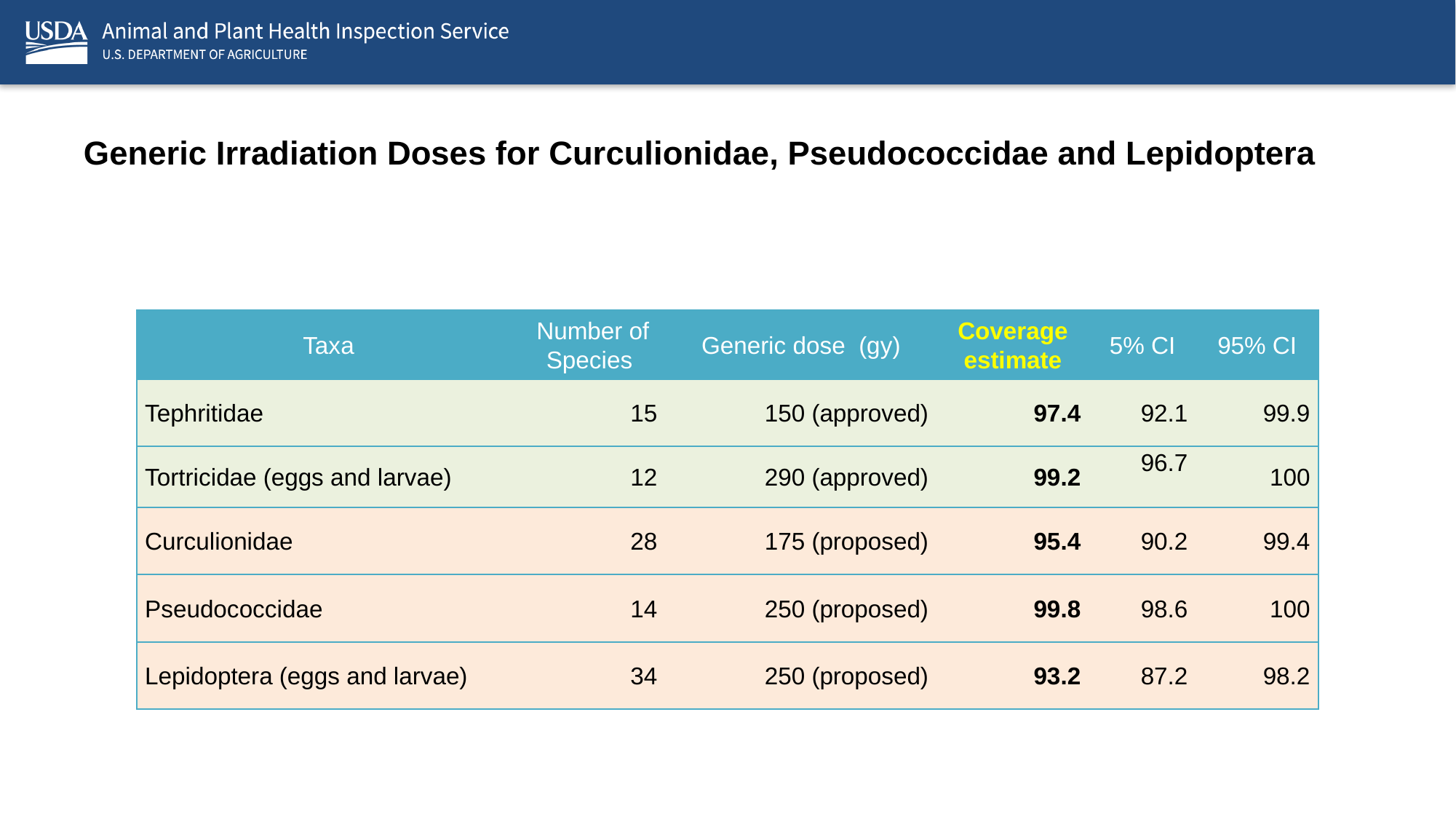

# Generic Irradiation Doses for Curculionidae, Pseudococcidae and Lepidoptera
| Taxa | Number of Species | Generic dose (gy) | Coverage estimate | 5% CI | 95% CI |
| --- | --- | --- | --- | --- | --- |
| Tephritidae | 15 | 150 (approved) | 97.4 | 92.1 | 99.9 |
| Tortricidae (eggs and larvae) | 12 | 290 (approved) | 99.2 | 96.7 | 100 |
| Curculionidae | 28 | 175 (proposed) | 95.4 | 90.2 | 99.4 |
| Pseudococcidae | 14 | 250 (proposed) | 99.8 | 98.6 | 100 |
| Lepidoptera (eggs and larvae) | 34 | 250 (proposed) | 93.2 | 87.2 | 98.2 |